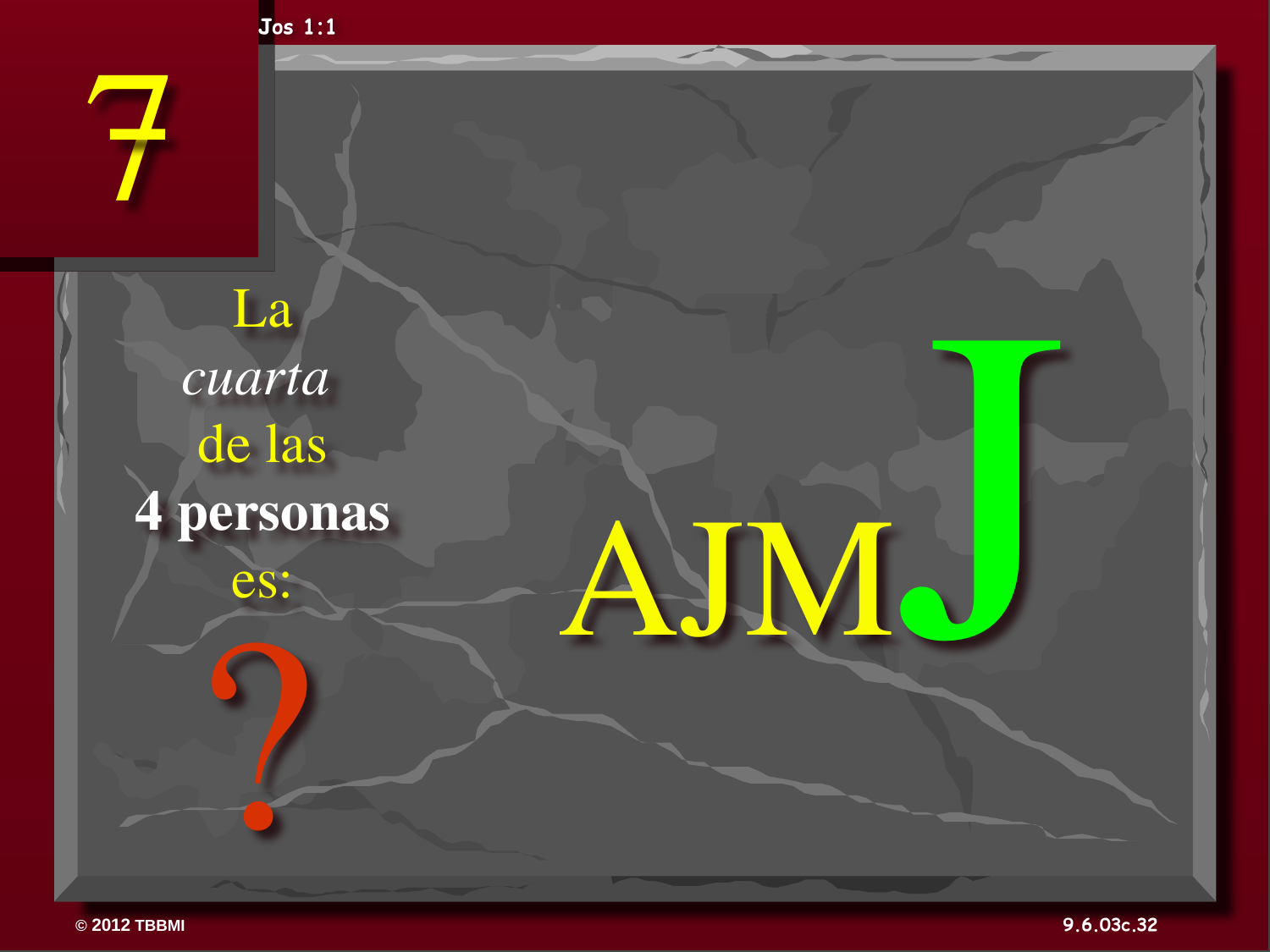

Jos 1:1

AJMJ
?
La
cuarta
de las
4 personas
es:

32